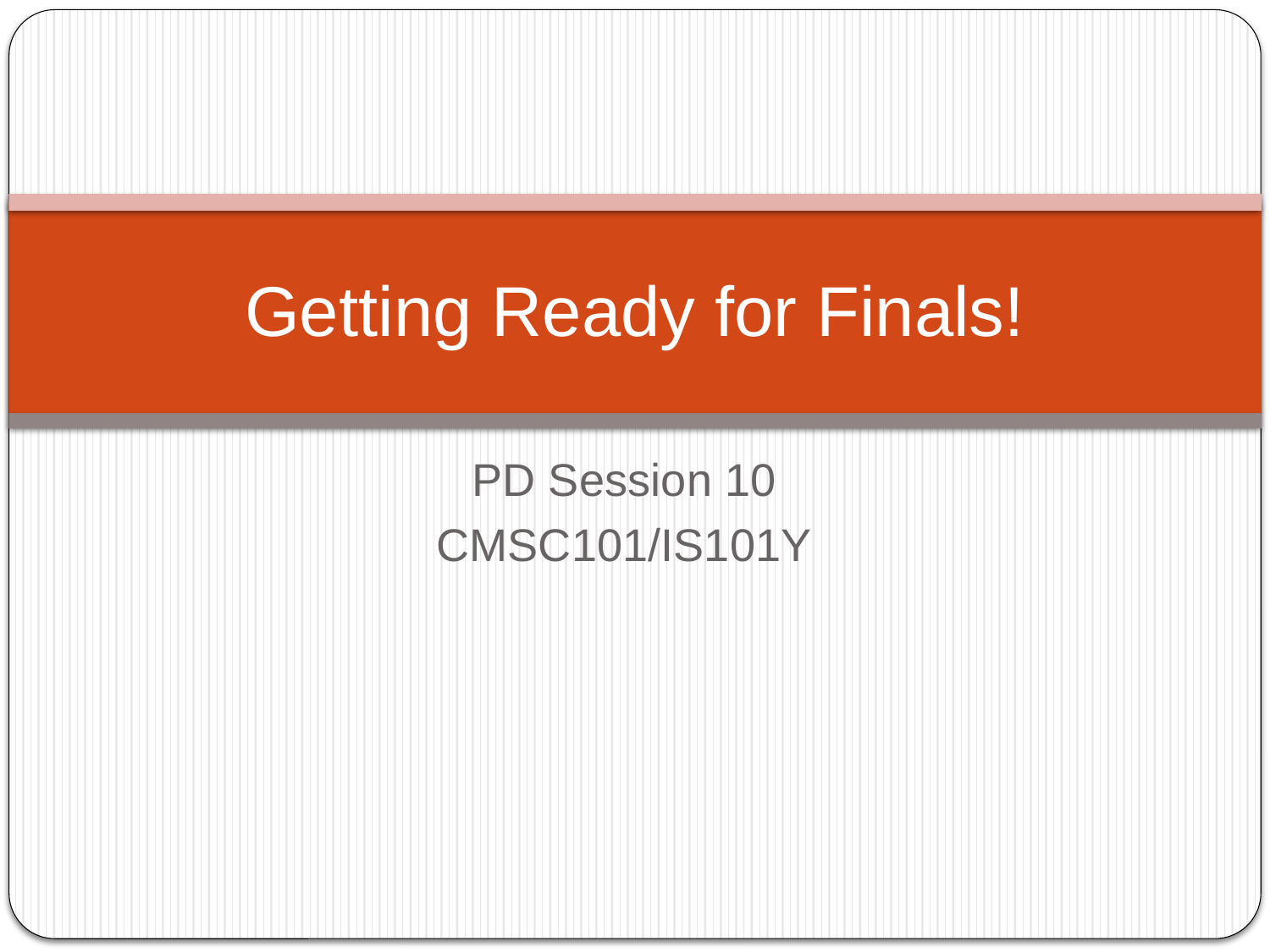

# Getting Ready for Finals!
PD Session 10
CMSC101/IS101Y